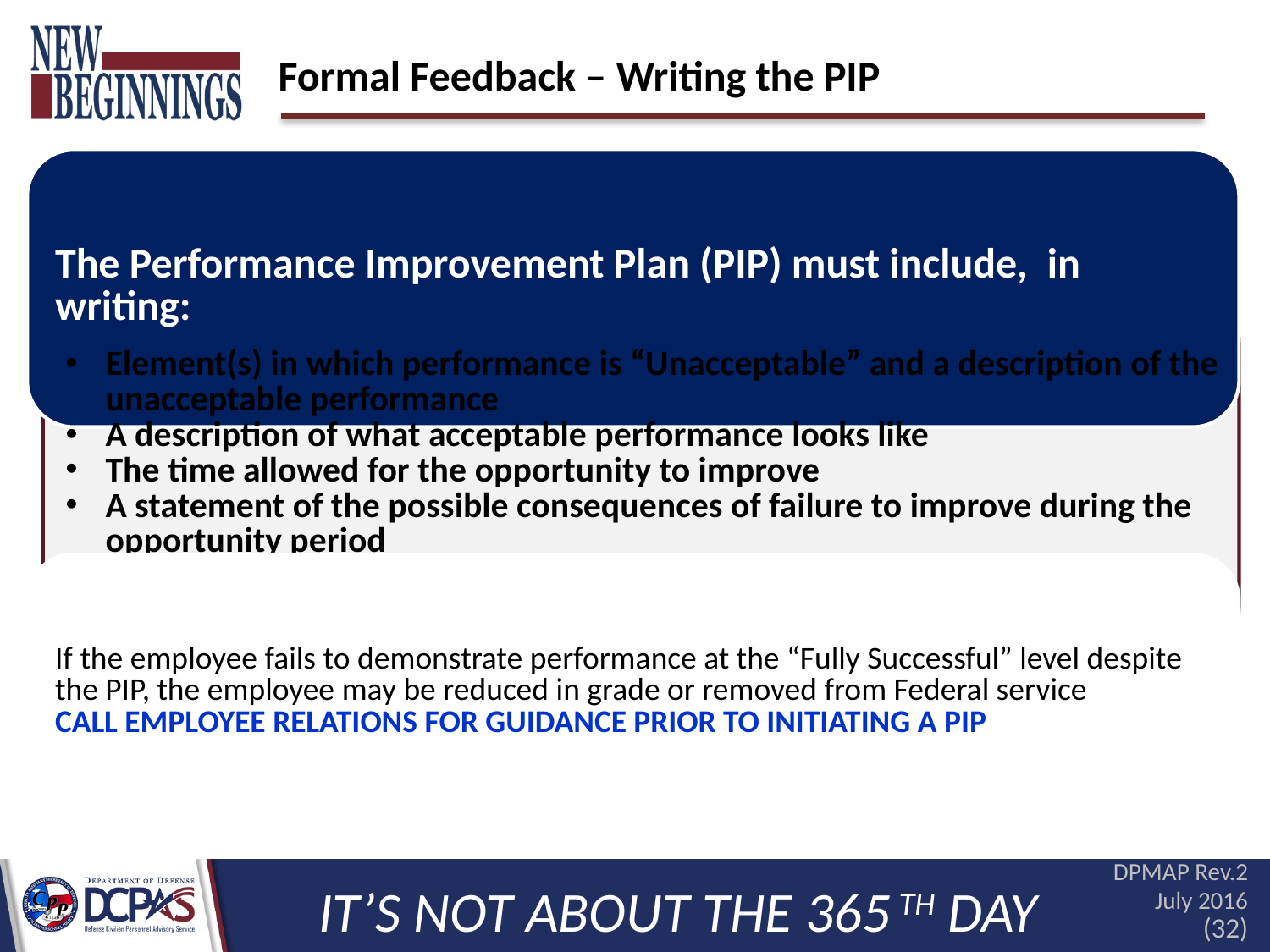

# Formal Feedback – Writing the PIP
The Performance Improvement Plan (PIP) must include,  in writing:
Element(s) in which performance is “Unacceptable” and a description of the unacceptable performance
A description of what acceptable performance looks like
The time allowed for the opportunity to improve
A statement of the possible consequences of failure to improve during the opportunity period
If the employee fails to demonstrate performance at the “Fully Successful” level despite the PIP, the employee may be reduced in grade or removed from Federal service
CALL EMPLOYEE RELATIONS FOR GUIDANCE PRIOR TO INITIATING A PIP
The assistance the Agency is offering the employee to improve unacceptable performance

DPMAP Rev.2 July 2016
IT’S NOT ABOUT THE 365 TH DAY
(32)